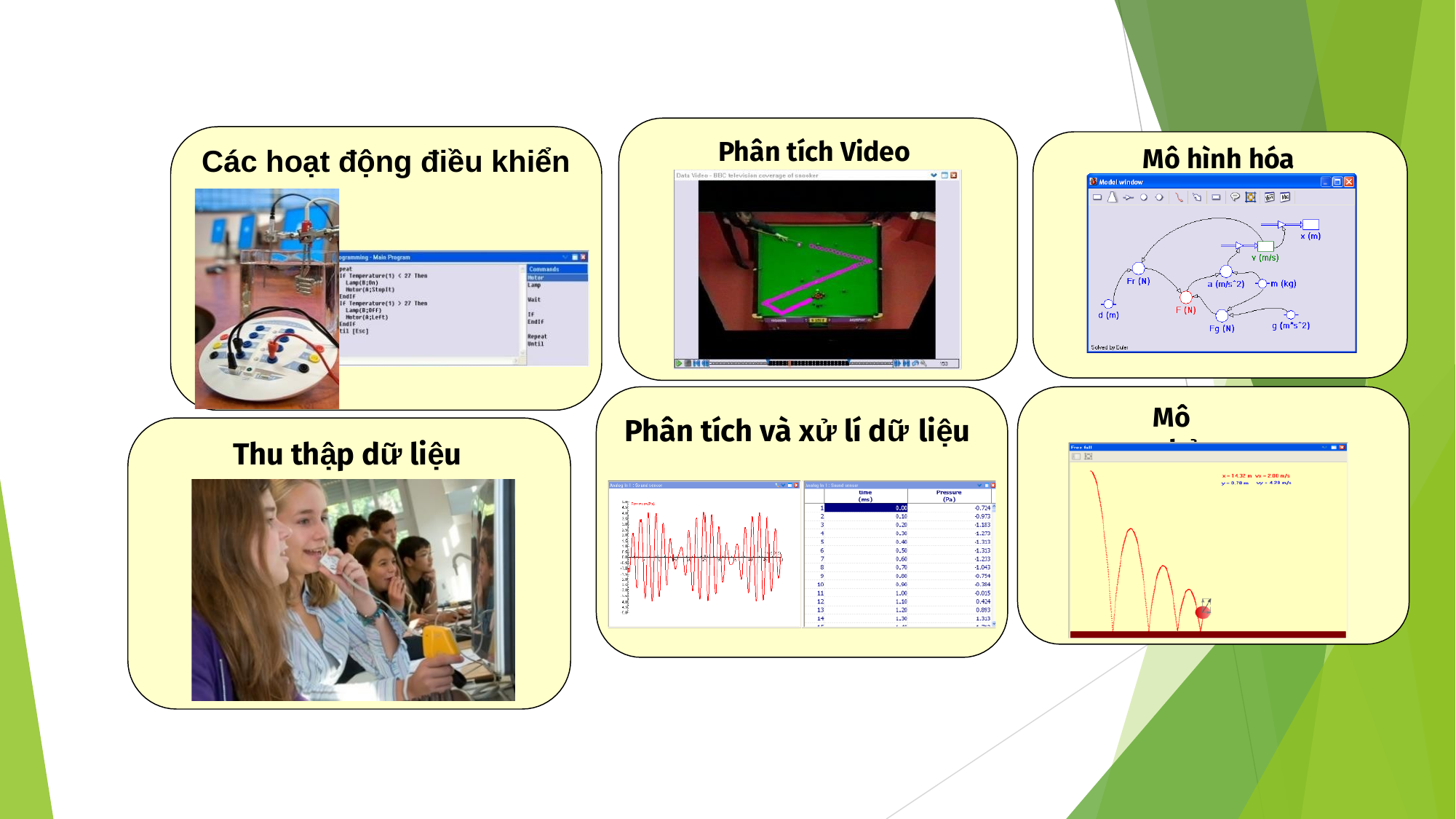

Phân tích Video
Mô hình hóa
Các hoạt động điều khiển

Mô phỏng
Phân tích và xử lí dữ liệu

Thu thập dữ liệu